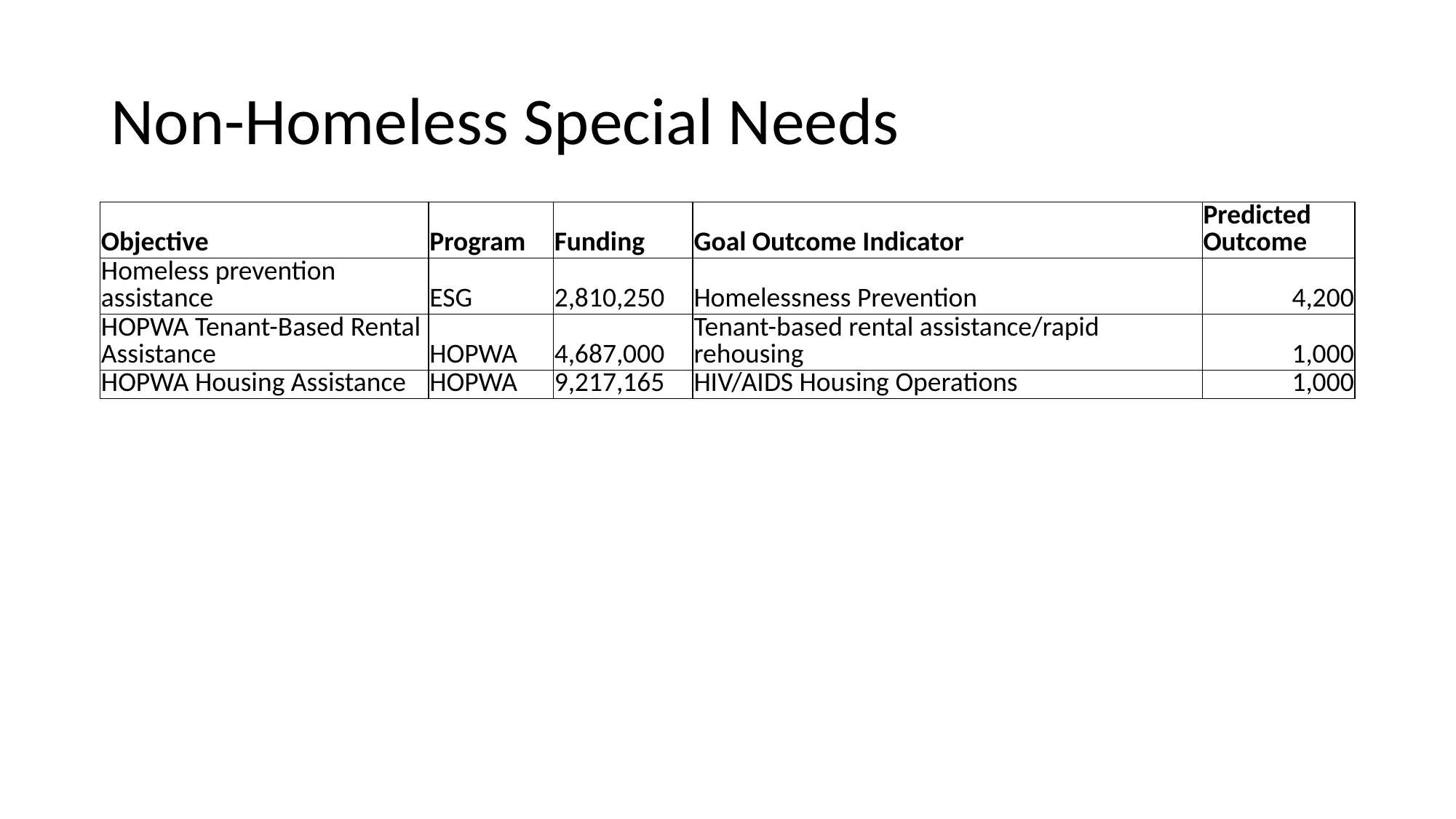

# Non-Homeless Special Needs
| Objective | Program | Funding | Goal Outcome Indicator | Predicted Outcome |
| --- | --- | --- | --- | --- |
| Homeless prevention assistance | ESG | 2,810,250 | Homelessness Prevention | 4,200 |
| HOPWA Tenant-Based Rental Assistance | HOPWA | 4,687,000 | Tenant-based rental assistance/rapid rehousing | 1,000 |
| HOPWA Housing Assistance | HOPWA | 9,217,165 | HIV/AIDS Housing Operations | 1,000 |